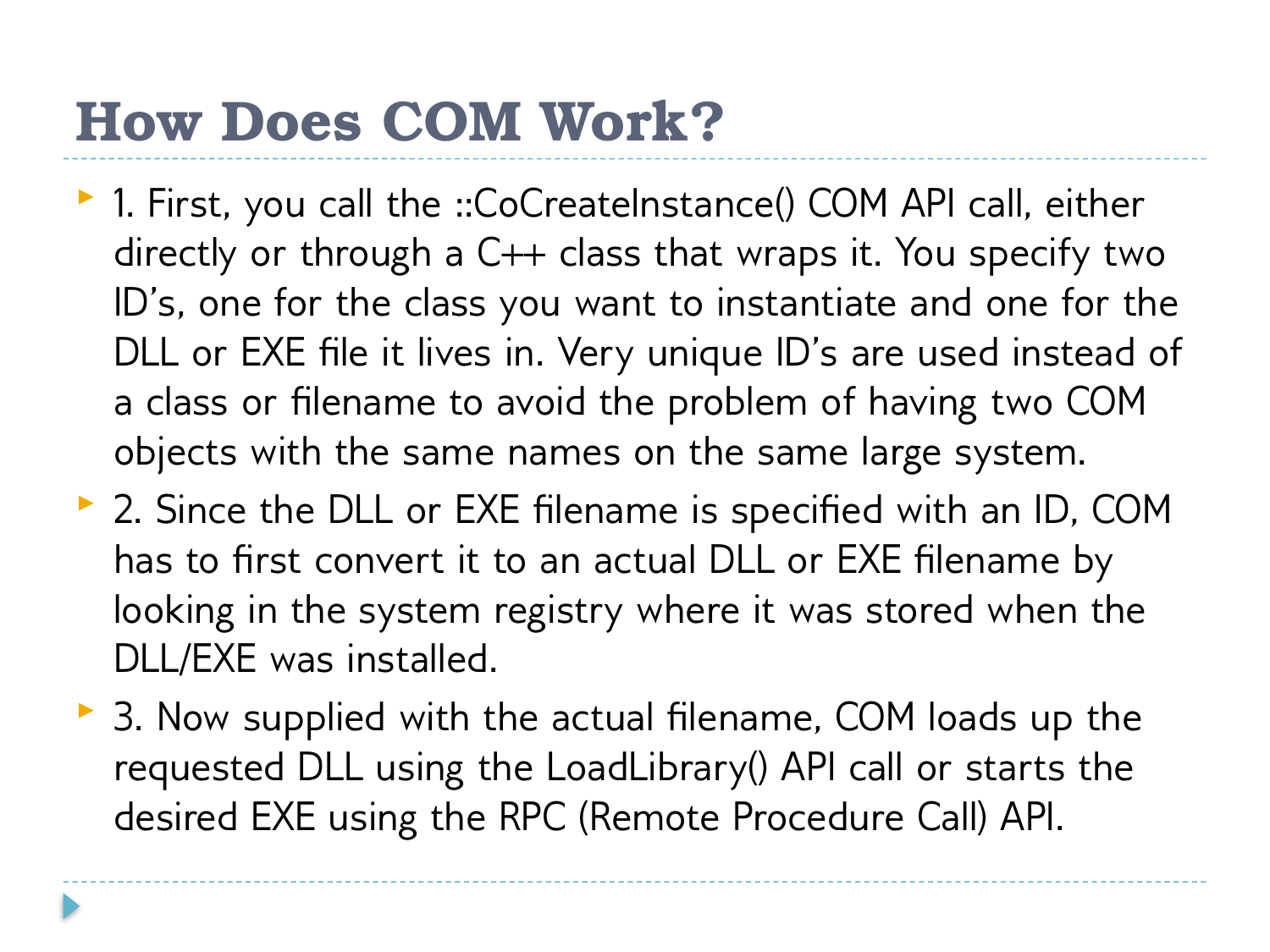

# How Does COM Work?
1. First, you call the ::CoCreateInstance() COM API call, either directly or through a C++ class that wraps it. You specify two ID’s, one for the class you want to instantiate and one for the DLL or EXE file it lives in. Very unique ID’s are used instead of a class or filename to avoid the problem of having two COM objects with the same names on the same large system.
2. Since the DLL or EXE filename is specified with an ID, COM has to first convert it to an actual DLL or EXE filename by looking in the system registry where it was stored when the DLL/EXE was installed.
3. Now supplied with the actual filename, COM loads up the requested DLL using the LoadLibrary() API call or starts the desired EXE using the RPC (Remote Procedure Call) API.